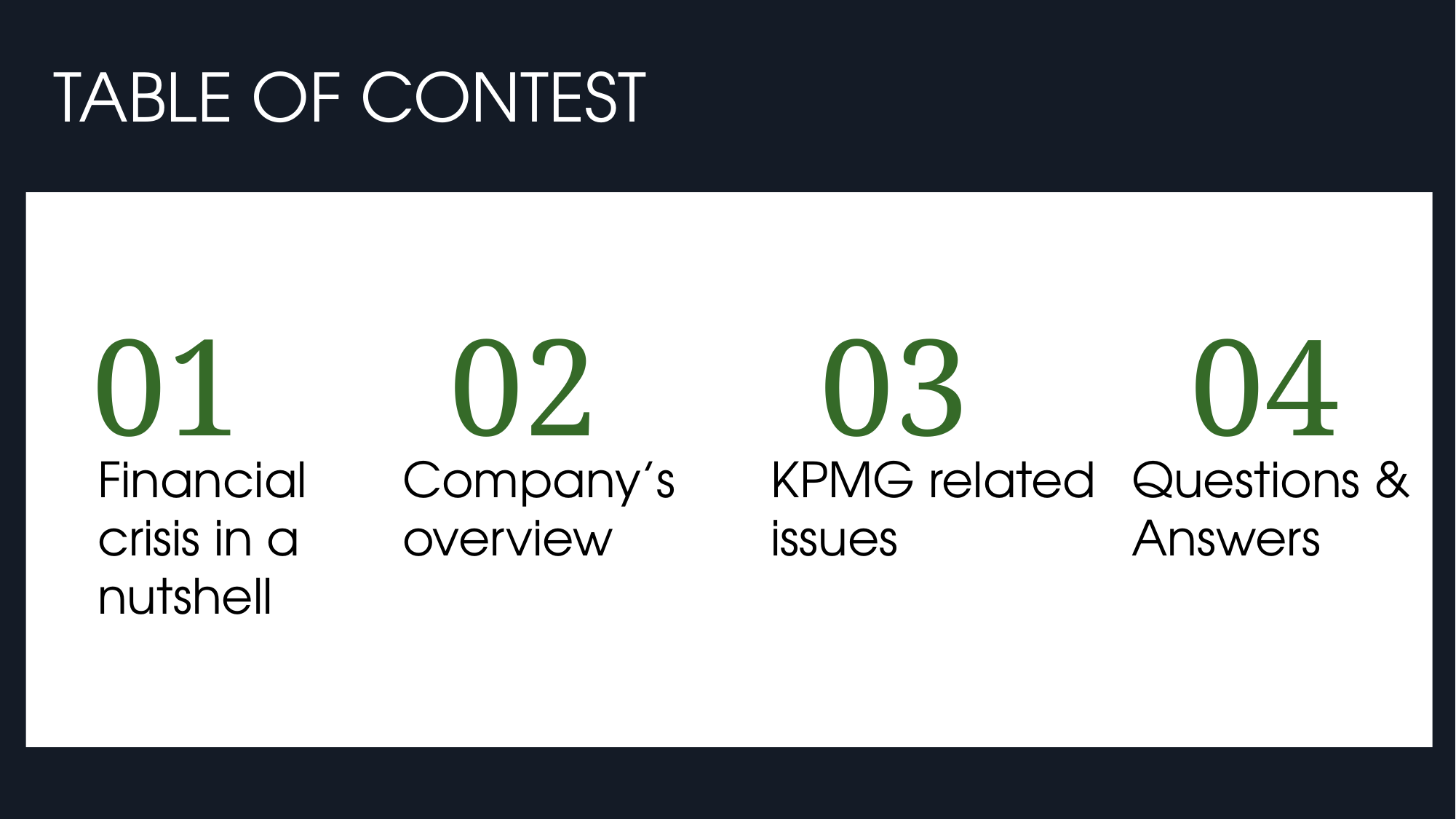

TABLE OF CONTEST

01
02
03
04
Financial crisis in a nutshell
Company’s overview
KPMG related issues
Questions & Answers